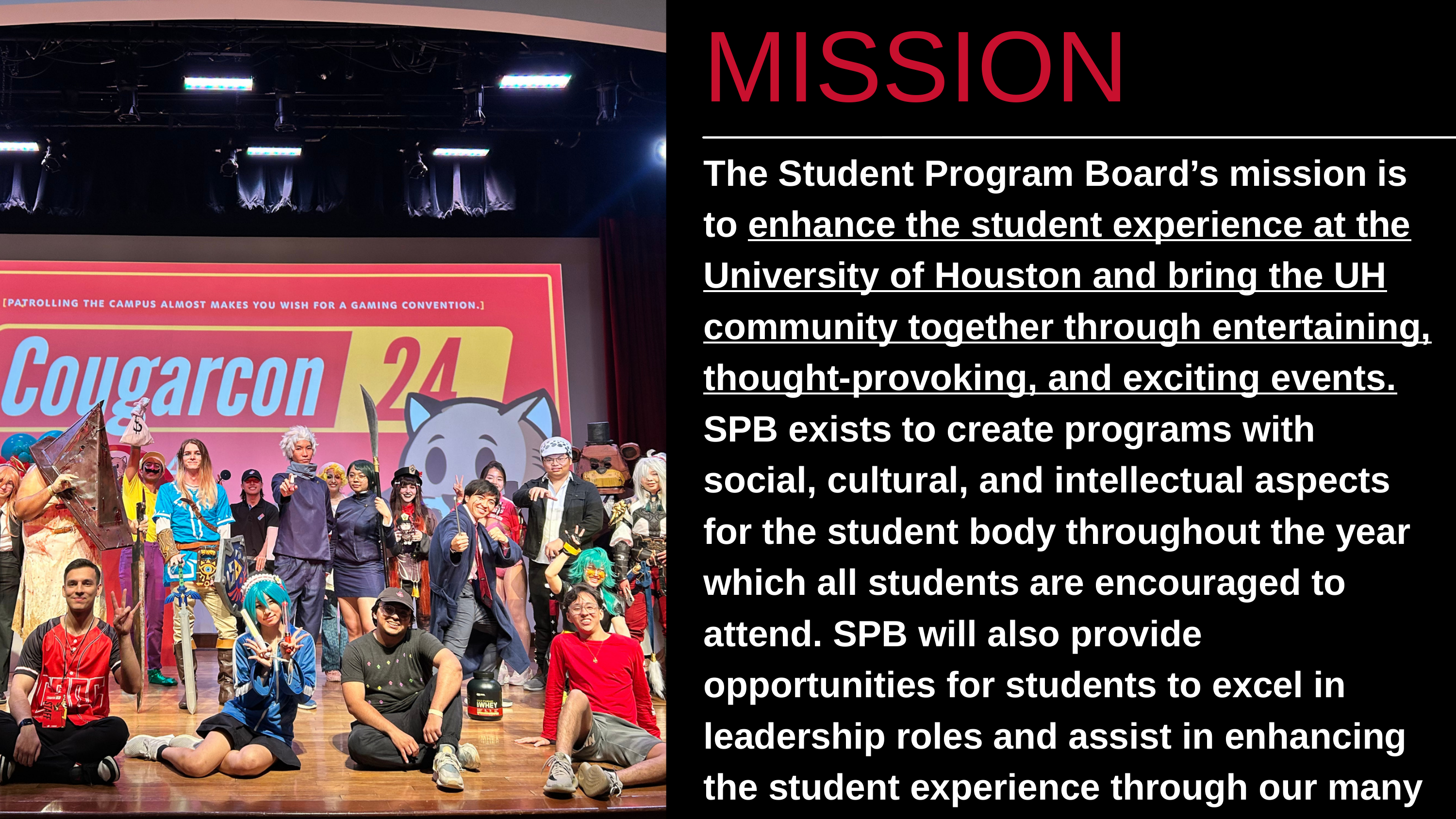

MISSION

The Student Program Board’s mission is to enhance the student experience at the University of Houston and bring the UH community together through entertaining, thought-provoking, and exciting events. SPB exists to create programs with social, cultural, and intellectual aspects for the student body throughout the year which all students are encouraged to attend. SPB will also provide opportunities for students to excel in leadership roles and assist in enhancing the student experience through our many committees.